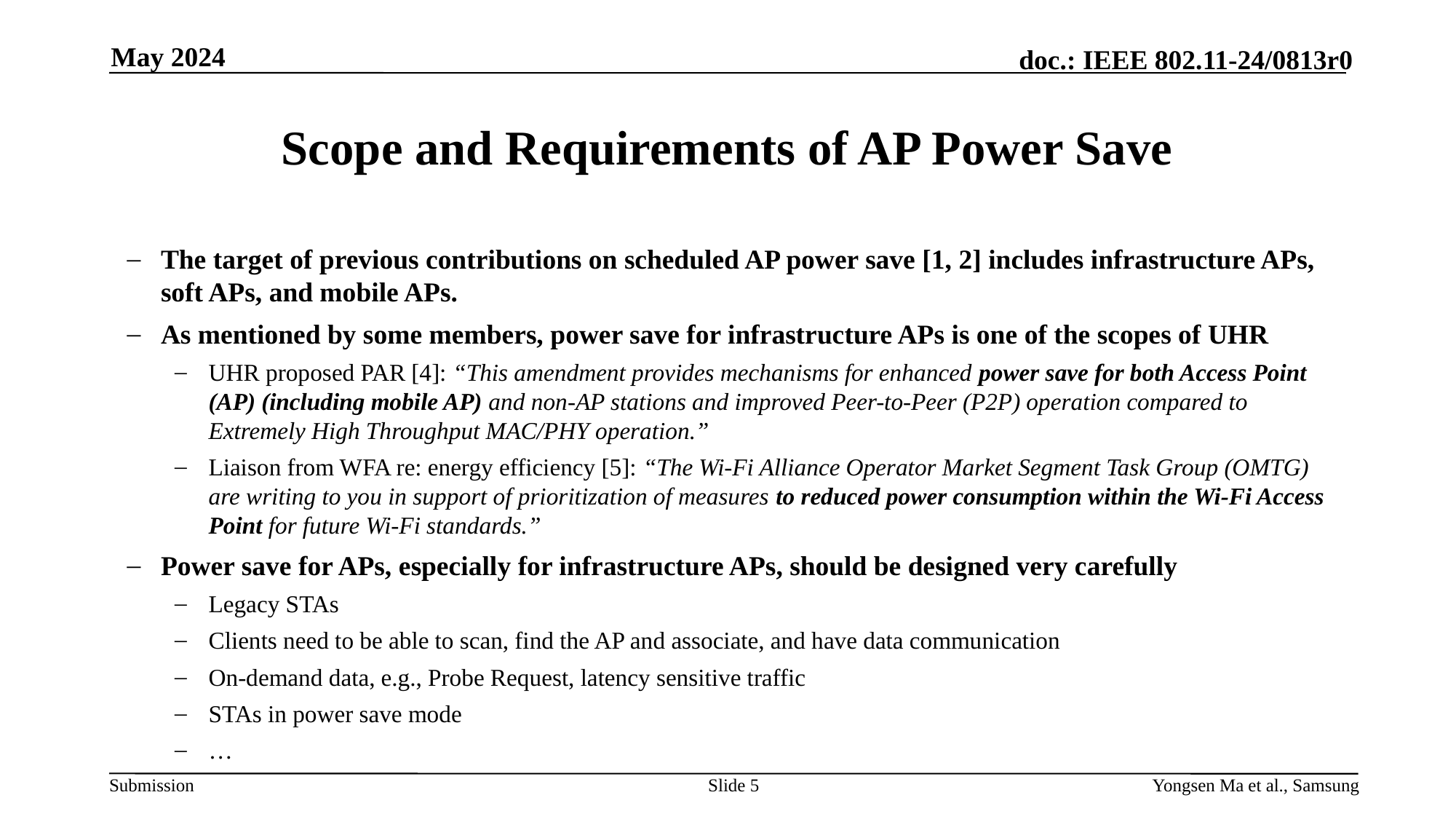

May 2024
# Scope and Requirements of AP Power Save
The target of previous contributions on scheduled AP power save [1, 2] includes infrastructure APs, soft APs, and mobile APs.
As mentioned by some members, power save for infrastructure APs is one of the scopes of UHR
UHR proposed PAR [4]: “This amendment provides mechanisms for enhanced power save for both Access Point (AP) (including mobile AP) and non-AP stations and improved Peer-to-Peer (P2P) operation compared to Extremely High Throughput MAC/PHY operation.”
Liaison from WFA re: energy efficiency [5]: “The Wi-Fi Alliance Operator Market Segment Task Group (OMTG) are writing to you in support of prioritization of measures to reduced power consumption within the Wi-Fi Access Point for future Wi-Fi standards.”
Power save for APs, especially for infrastructure APs, should be designed very carefully
Legacy STAs
Clients need to be able to scan, find the AP and associate, and have data communication
On-demand data, e.g., Probe Request, latency sensitive traffic
STAs in power save mode
…

Slide 5
Yongsen Ma et al., Samsung